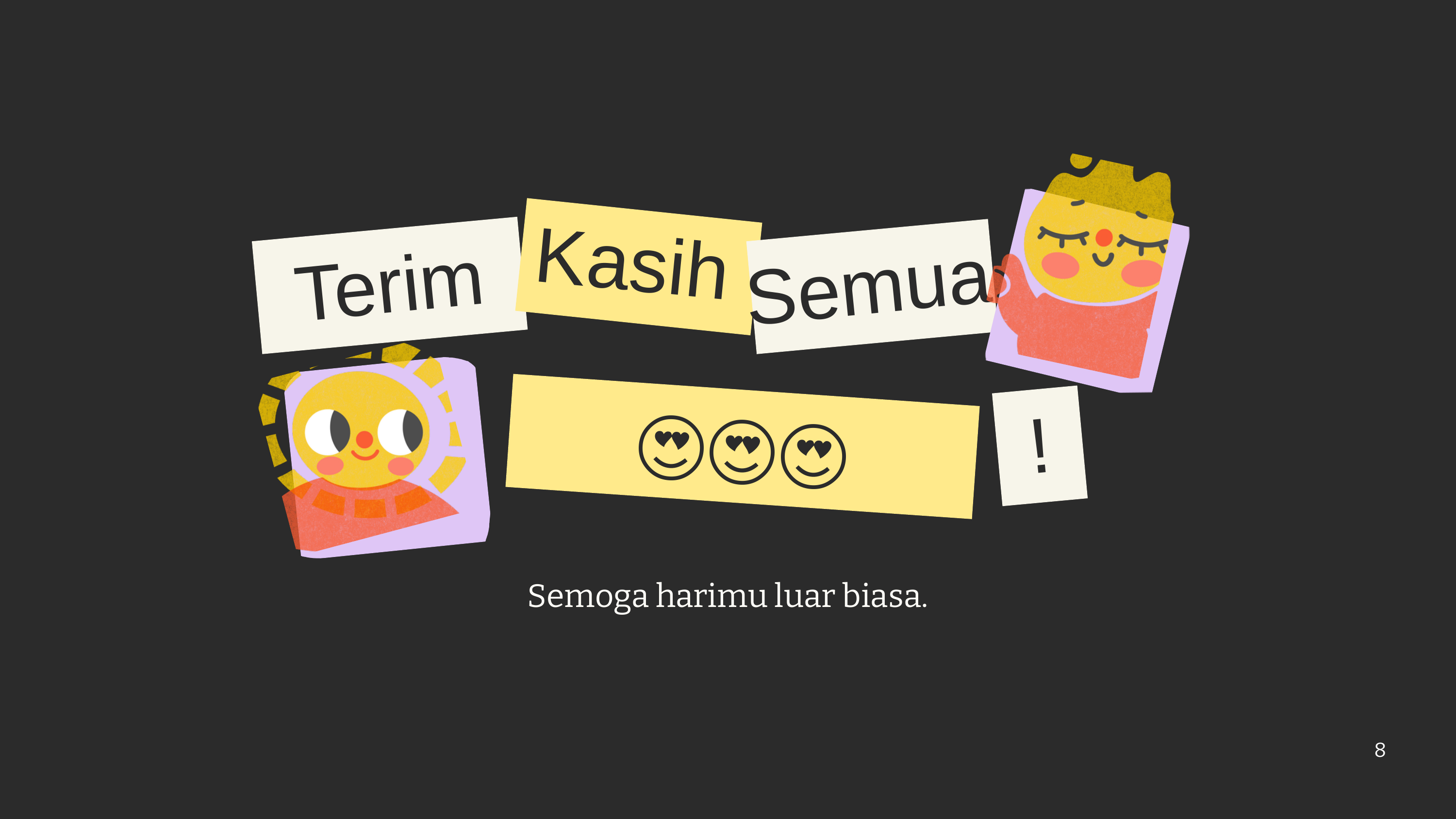

Kasih

Terima

Semua

😍😍😍

!
Semoga harimu luar biasa.
8